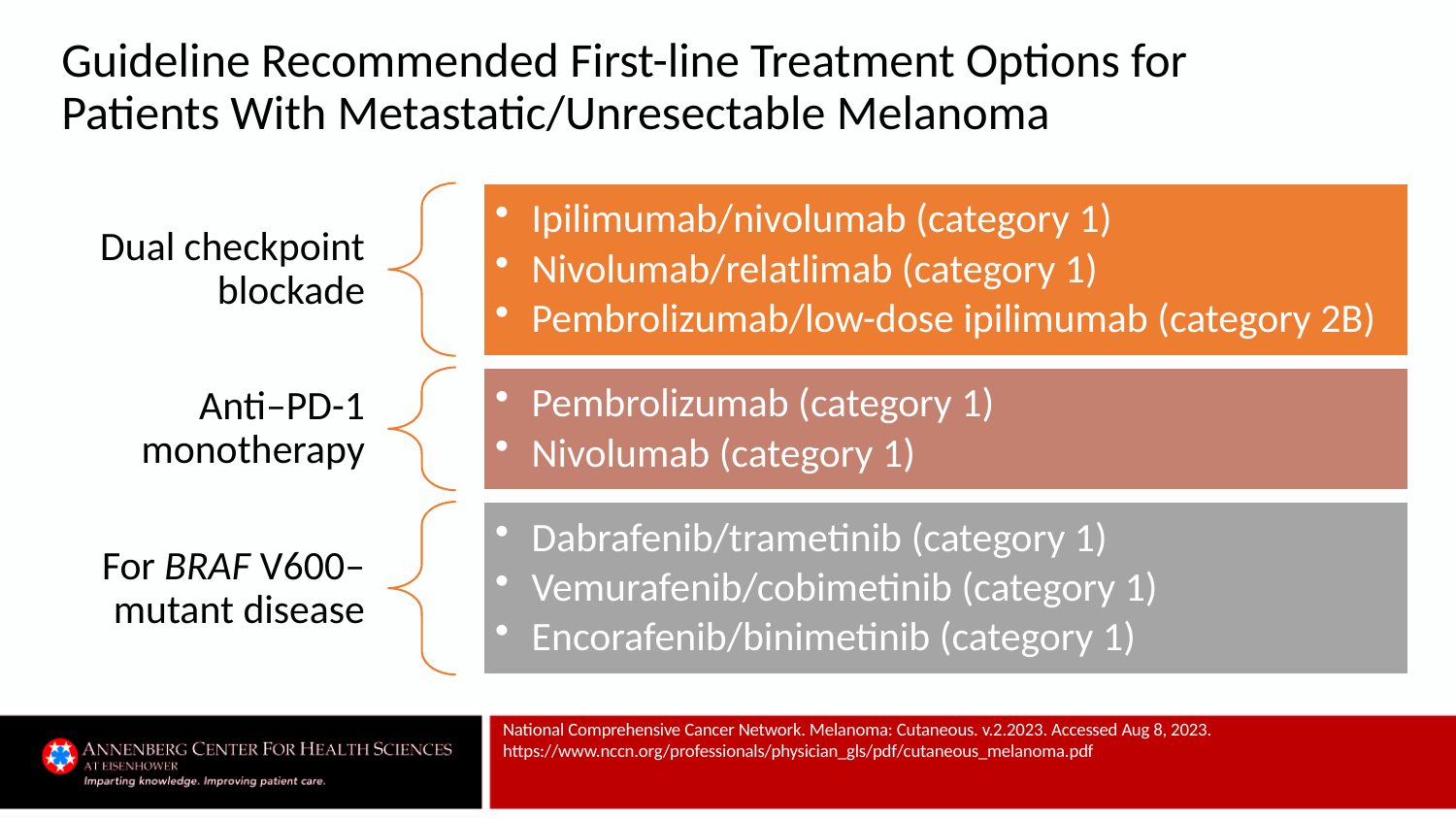

# Guideline Recommended First-line Treatment Options for Patients With Metastatic/Unresectable Melanoma
Dual checkpoint blockade
Ipilimumab/nivolumab (category 1)
Nivolumab/relatlimab (category 1)
Pembrolizumab/low-dose ipilimumab (category 2B)
Anti–PD-1 monotherapy
Pembrolizumab (category 1)
Nivolumab (category 1)
For BRAF V600–mutant disease
Dabrafenib/trametinib (category 1)
Vemurafenib/cobimetinib (category 1)
Encorafenib/binimetinib (category 1)
National Comprehensive Cancer Network. Melanoma: Cutaneous. v.2.2023. Accessed Aug 8, 2023. https://www.nccn.org/professionals/physician_gls/pdf/cutaneous_melanoma.pdf